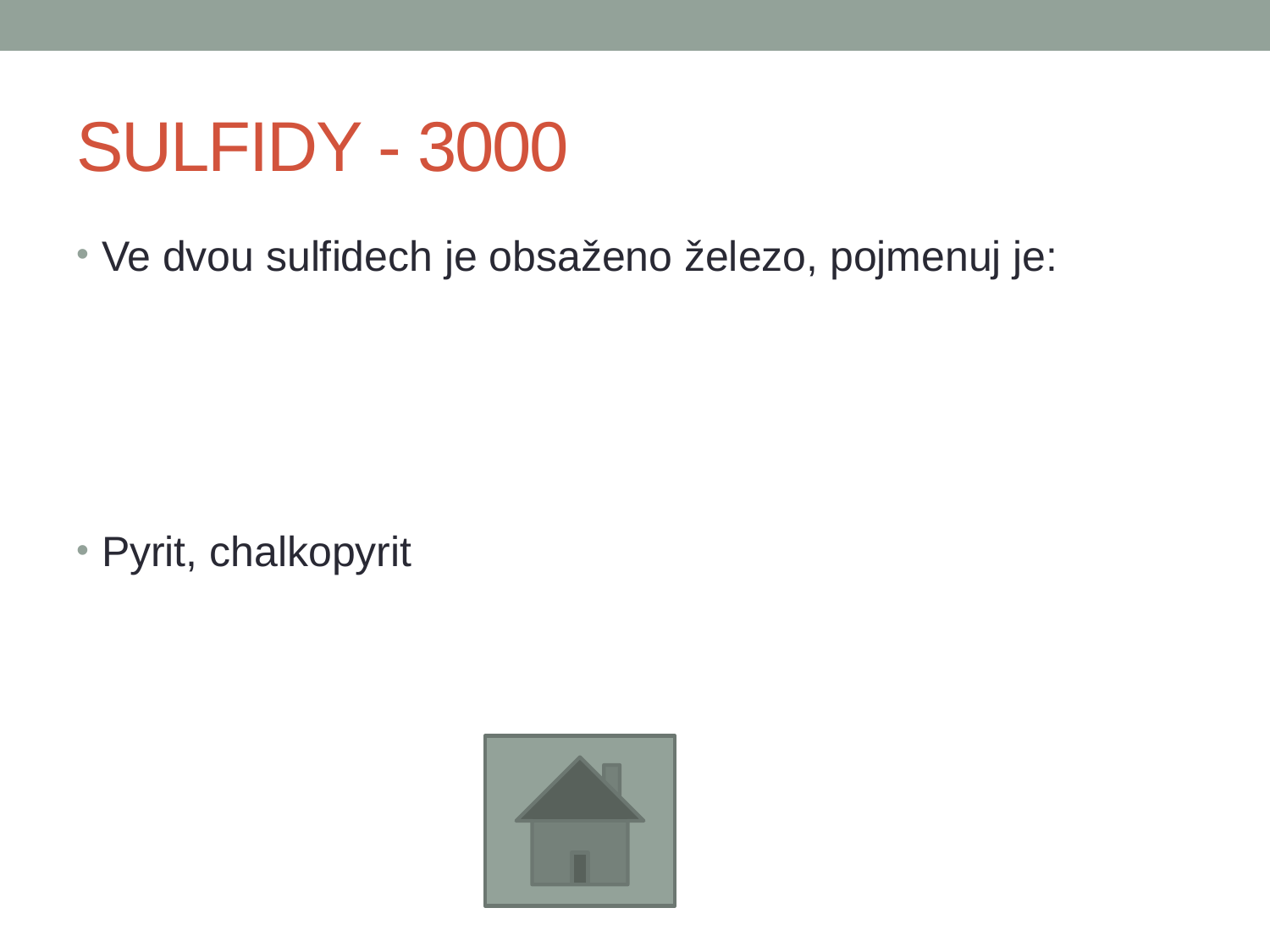

# SULFIDY - 3000
Ve dvou sulfidech je obsaženo železo, pojmenuj je:

Pyrit, chalkopyrit